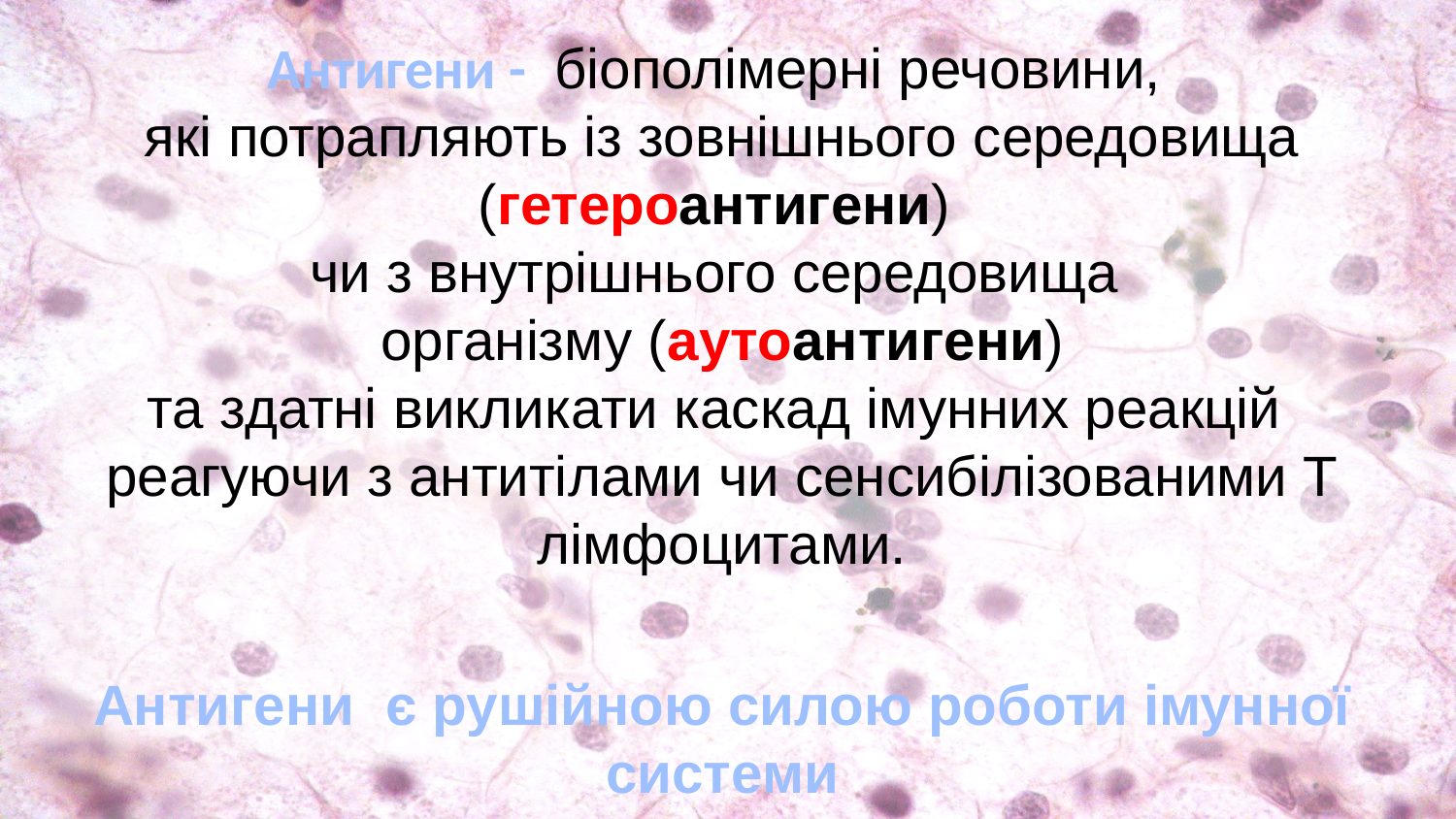

# Антигени -  біополімерні речовини, які потрапляють із зовнішнього середовища (гетероантигени) чи з внутрішнього середовища організму (аутоантигени) та здатні викликати каскад імунних реакцій реагуючи з антитілами чи сенсибілізованими Т лімфоцитами.
Антигени  є рушійною силою роботи імунної системи